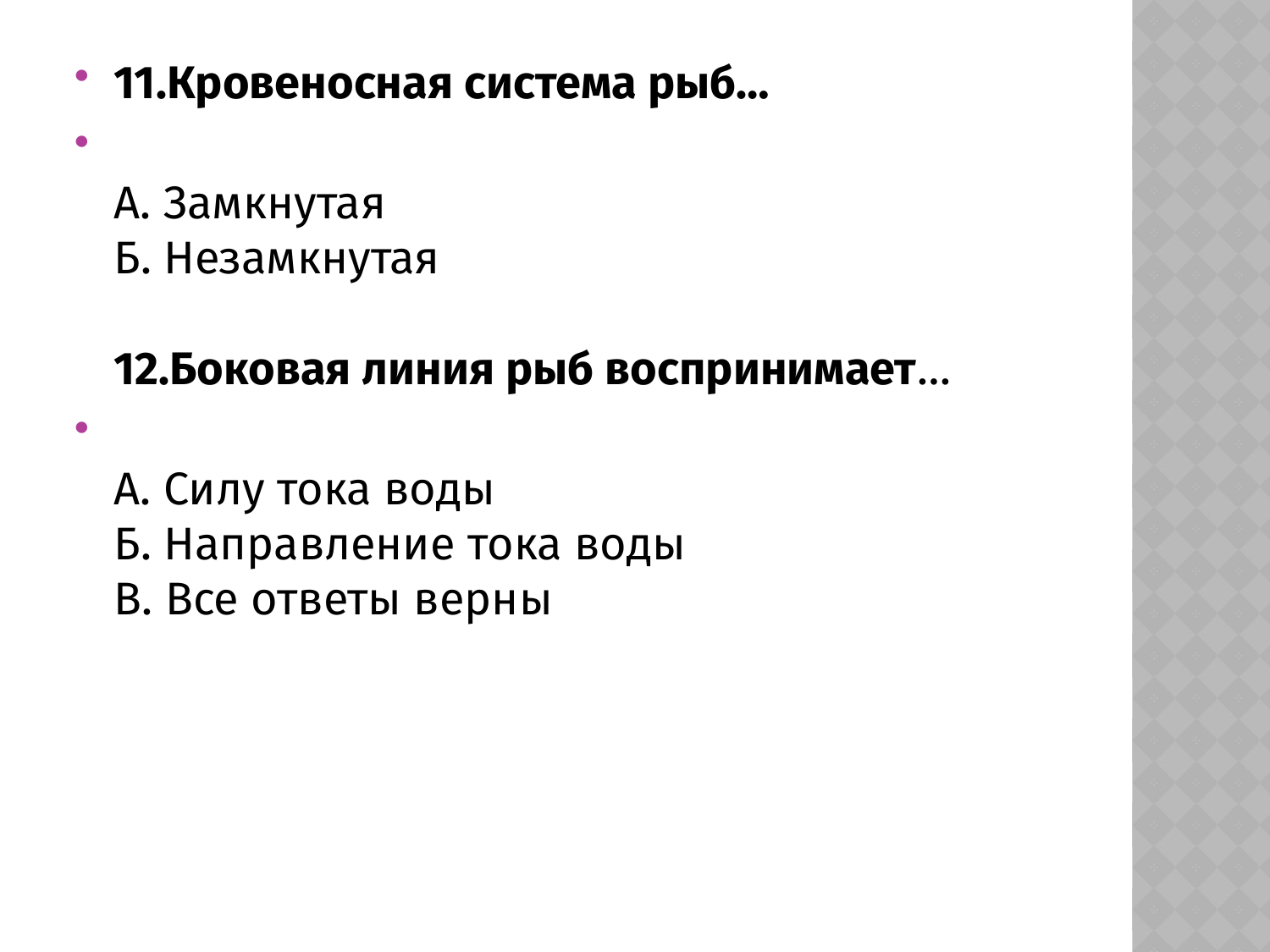

#
11.Кровеносная система рыб…
А. Замкнутая 
Б. Незамкнутая 
12.Боковая линия рыб воспринимает…
А. Силу тока воды 
Б. Направление тока воды 
В. Все ответы верны